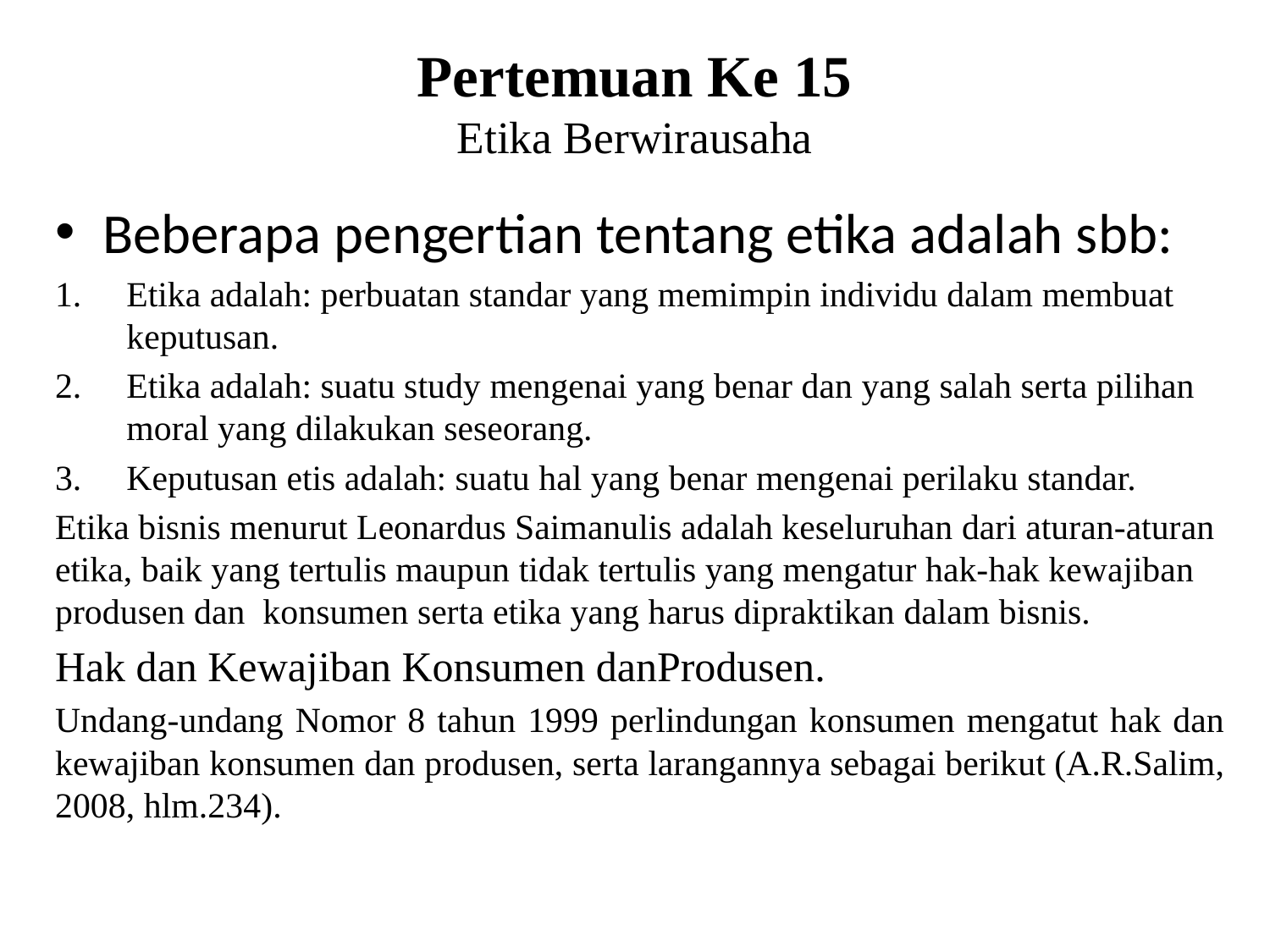

# Pertemuan Ke 15 Etika Berwirausaha
Beberapa pengertian tentang etika adalah sbb:
Etika adalah: perbuatan standar yang memimpin individu dalam membuat keputusan.
Etika adalah: suatu study mengenai yang benar dan yang salah serta pilihan moral yang dilakukan seseorang.
Keputusan etis adalah: suatu hal yang benar mengenai perilaku standar.
Etika bisnis menurut Leonardus Saimanulis adalah keseluruhan dari aturan-aturan etika, baik yang tertulis maupun tidak tertulis yang mengatur hak-hak kewajiban produsen dan  konsumen serta etika yang harus dipraktikan dalam bisnis.
Hak dan Kewajiban Konsumen danProdusen.
Undang-undang Nomor 8 tahun 1999 perlindungan konsumen mengatut hak dan kewajiban konsumen dan produsen, serta larangannya sebagai berikut (A.R.Salim, 2008, hlm.234).